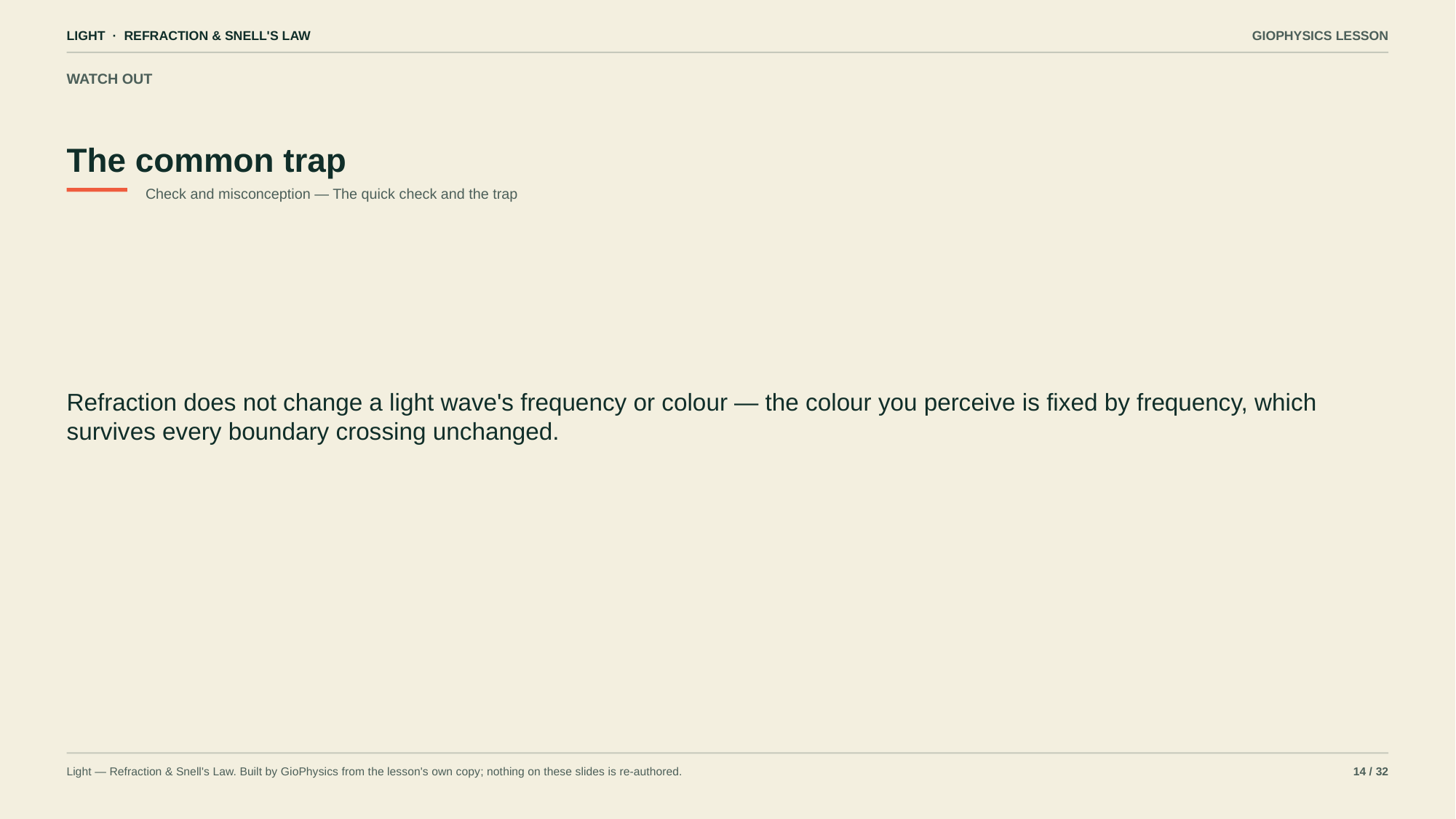

LIGHT  ·  REFRACTION & SNELL'S LAW
GIOPHYSICS LESSON

WATCH OUT
The common trap
Check and misconception — The quick check and the trap

Refraction does not change a light wave's frequency or colour — the colour you perceive is fixed by frequency, which survives every boundary crossing unchanged.

Light — Refraction & Snell's Law. Built by GioPhysics from the lesson's own copy; nothing on these slides is re-authored.
14 / 32